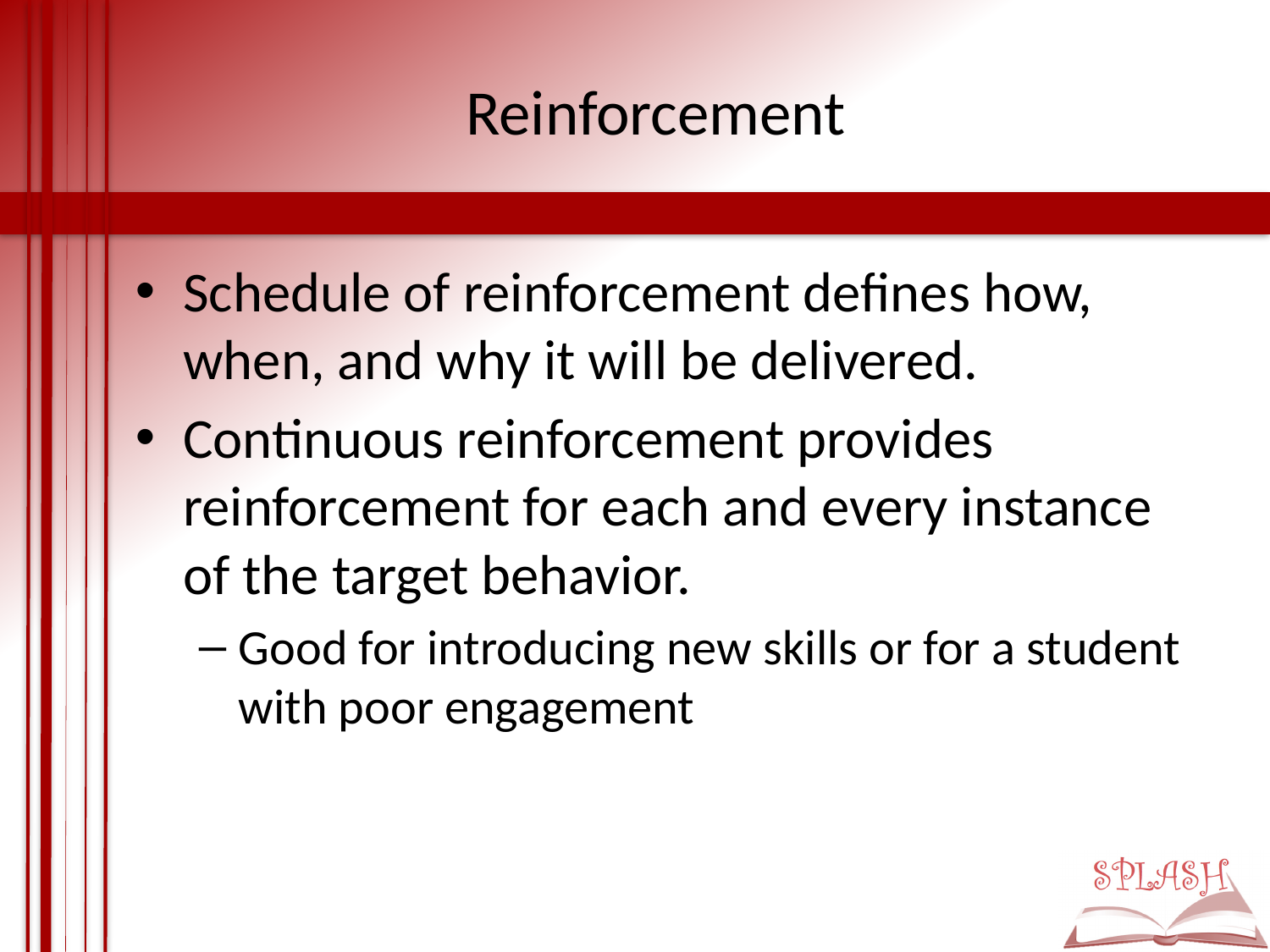

# Reinforcement
Schedule of reinforcement defines how, when, and why it will be delivered.
Continuous reinforcement provides reinforcement for each and every instance of the target behavior.
Good for introducing new skills or for a student with poor engagement